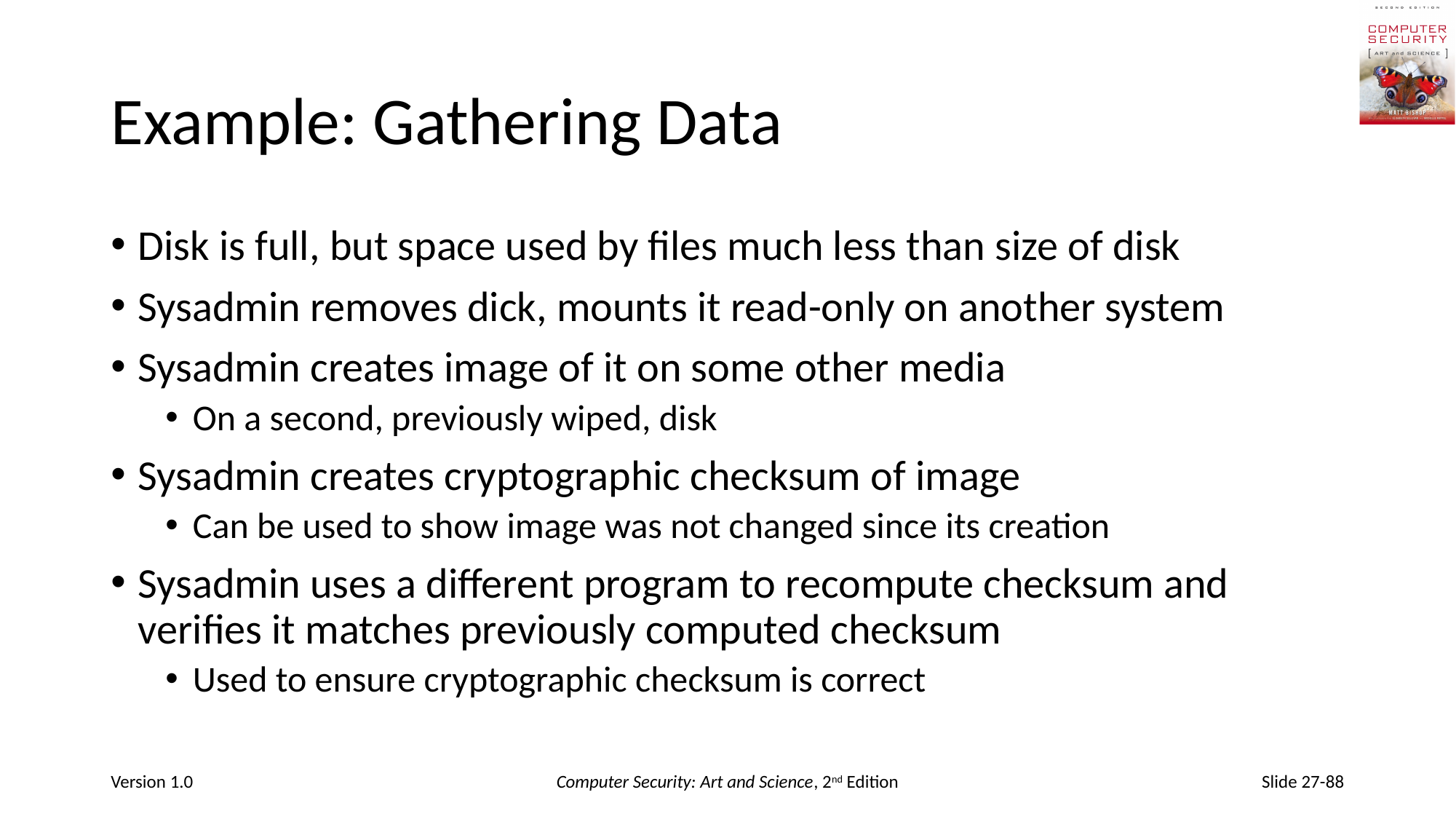

# Example: Gathering Data
Disk is full, but space used by files much less than size of disk
Sysadmin removes dick, mounts it read-only on another system
Sysadmin creates image of it on some other media
On a second, previously wiped, disk
Sysadmin creates cryptographic checksum of image
Can be used to show image was not changed since its creation
Sysadmin uses a different program to recompute checksum and verifies it matches previously computed checksum
Used to ensure cryptographic checksum is correct
Version 1.0
Computer Security: Art and Science, 2nd Edition
Slide 27-88